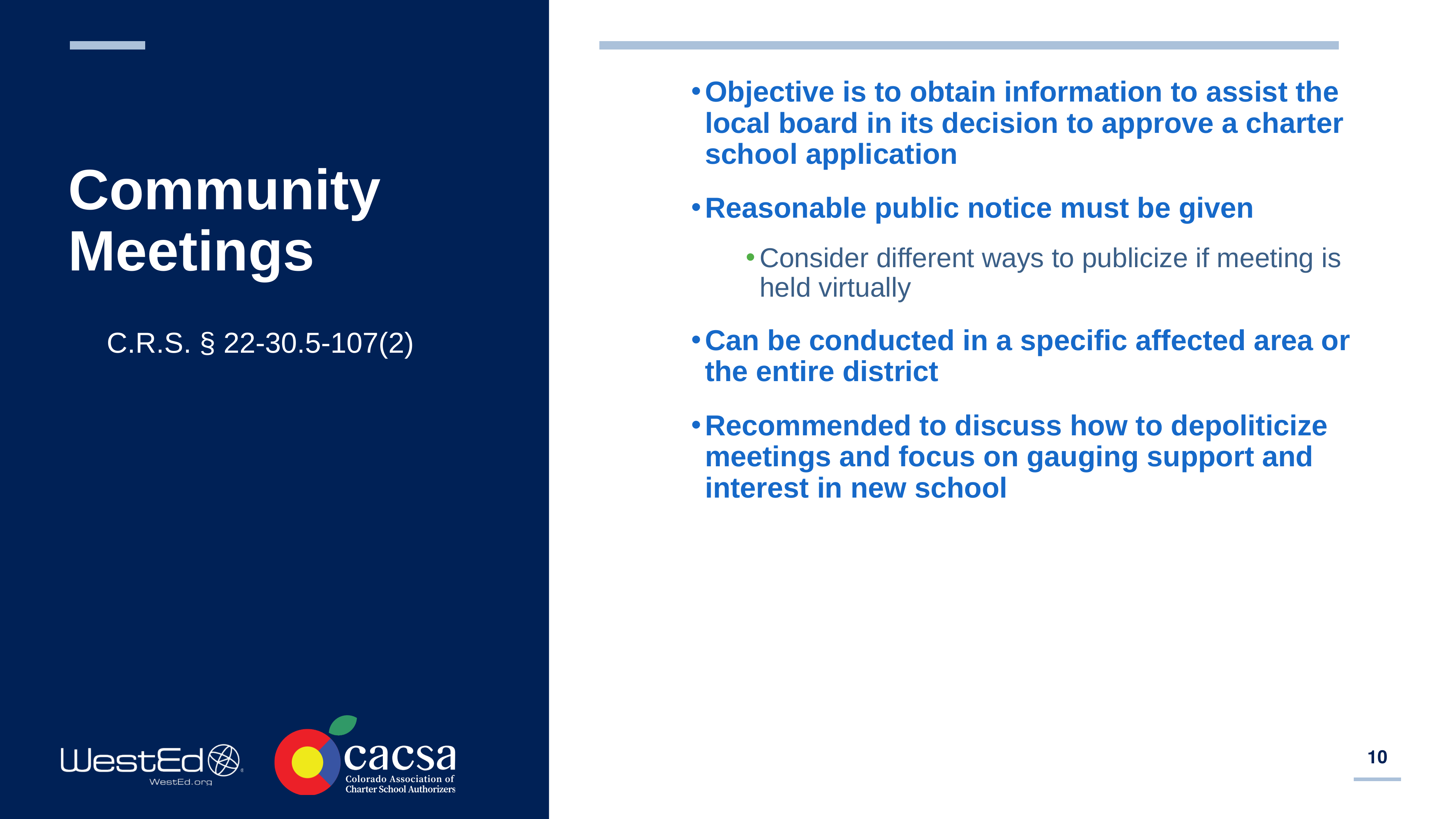

Objective is to obtain information to assist the local board in its decision to approve a charter school application
Reasonable public notice must be given
Consider different ways to publicize if meeting is held virtually
Can be conducted in a specific affected area or the entire district
Recommended to discuss how to depoliticize meetings and focus on gauging support and interest in new school
# Community Meetings
C.R.S. § 22-30.5-107(2)